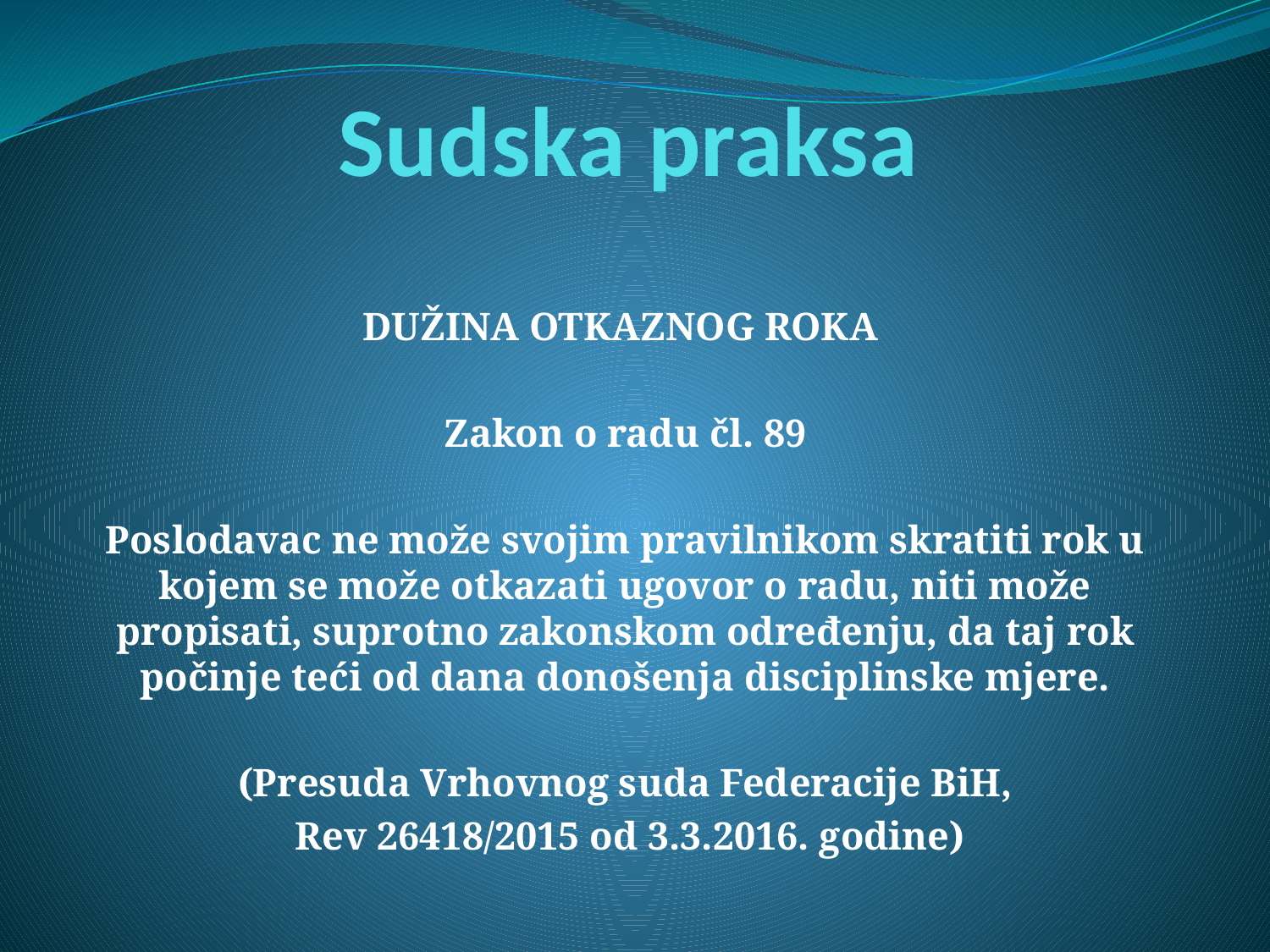

# Sudska praksa
DUŽINA OTKAZNOG ROKA

Zakon o radu čl. 89

Poslodavac ne može svojim pravilnikom skratiti rok u kojem se može otkazati ugovor o radu, niti može propisati, suprotno zakonskom određenju, da taj rok počinje teći od dana donošenja disciplinske mjere.

(Presuda Vrhovnog suda Federacije BiH,
 Rev 26418/2015 od 3.3.2016. godine)